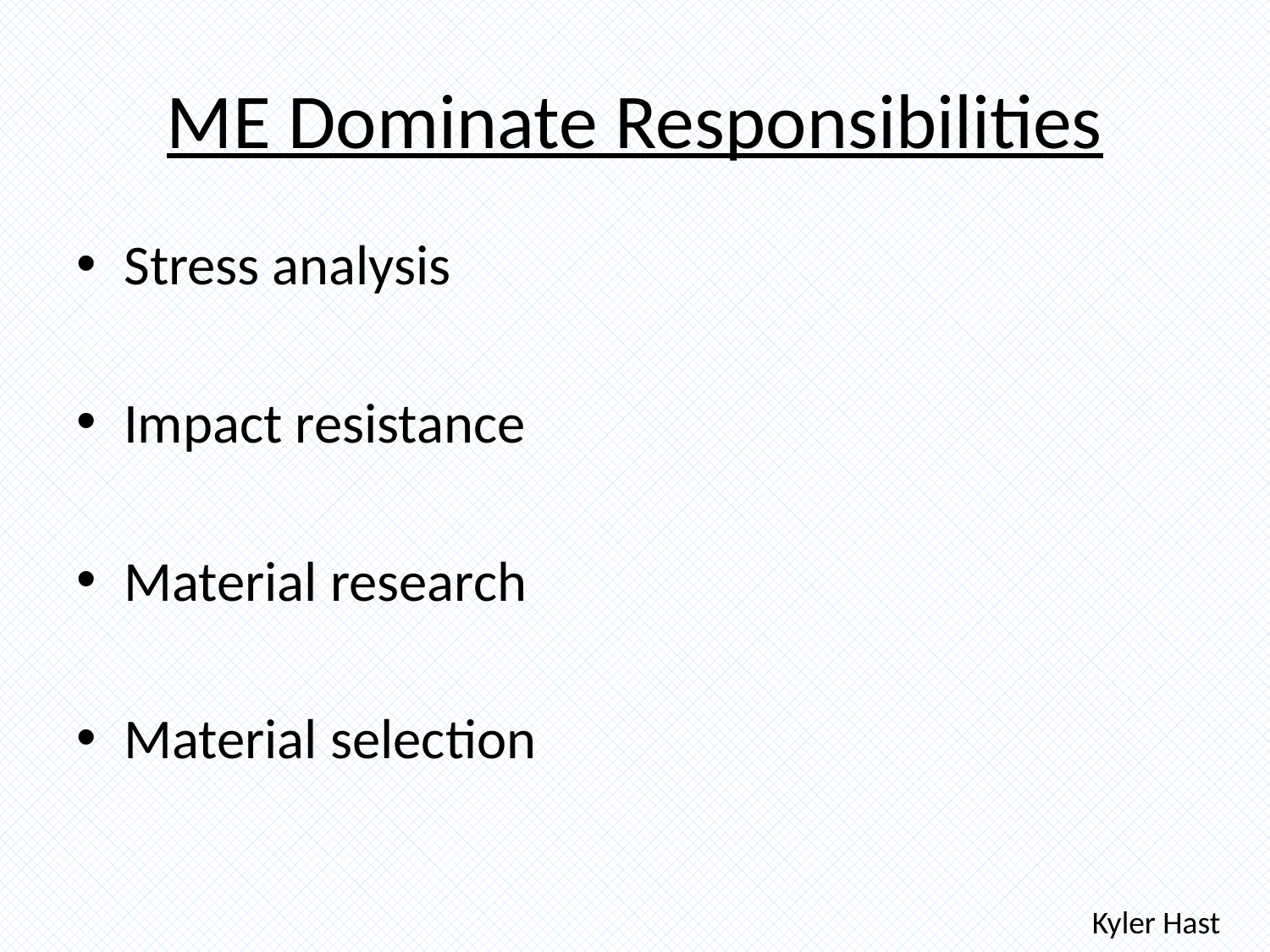

# ME Dominate Responsibilities
Stress analysis

Impact resistance

Material research

Material selection

Kyler Hast